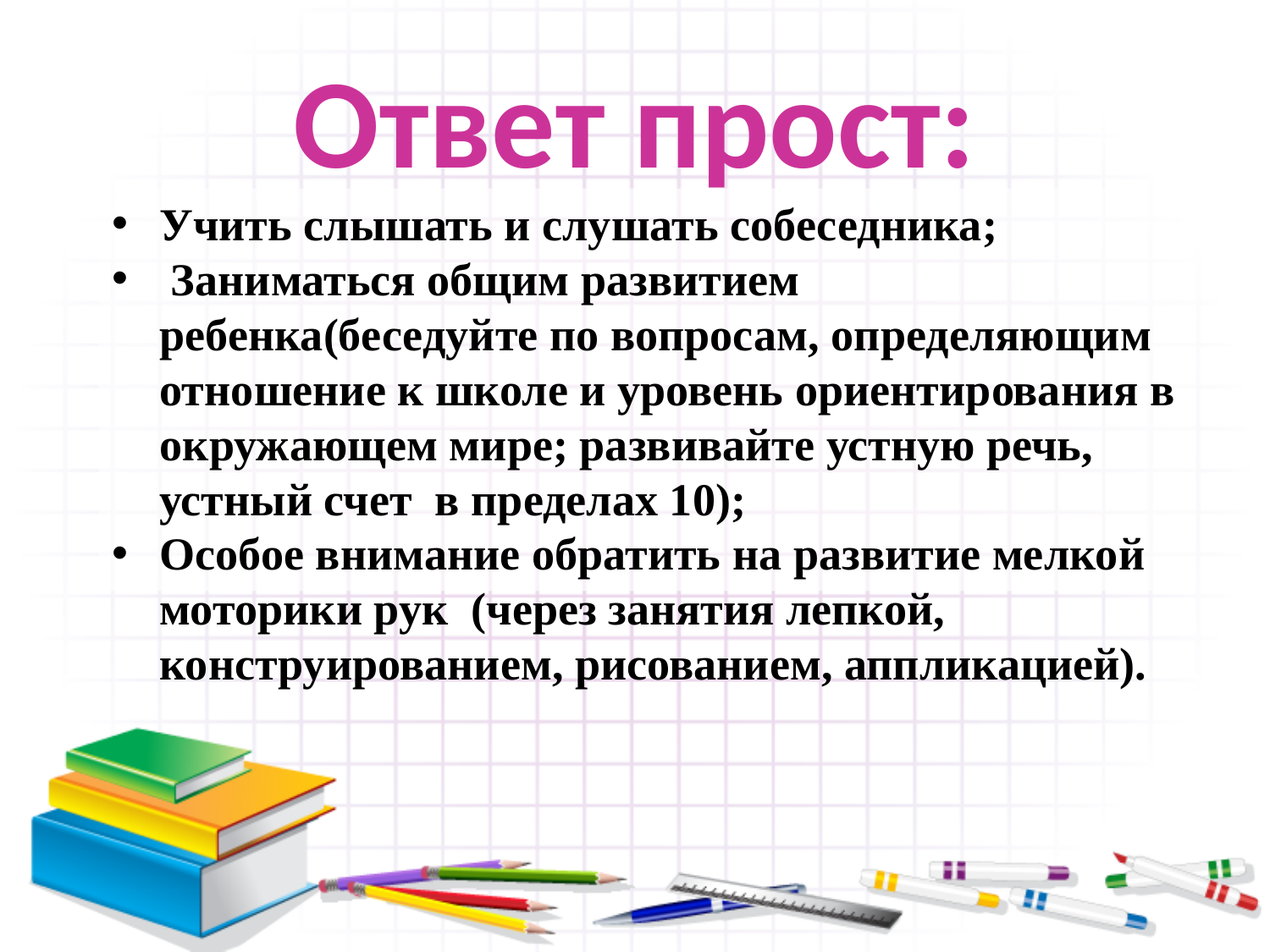

# Ответ прост:
Учить слышать и слушать собеседника;
 Заниматься общим развитием ребенка(беседуйте по вопросам, определяющим отношение к школе и уровень ориентирования в окружающем мире; развивайте устную речь, устный счет  в пределах 10);
Особое внимание обратить на развитие мелкой моторики рук  (через занятия лепкой, конструированием, рисованием, аппликацией).